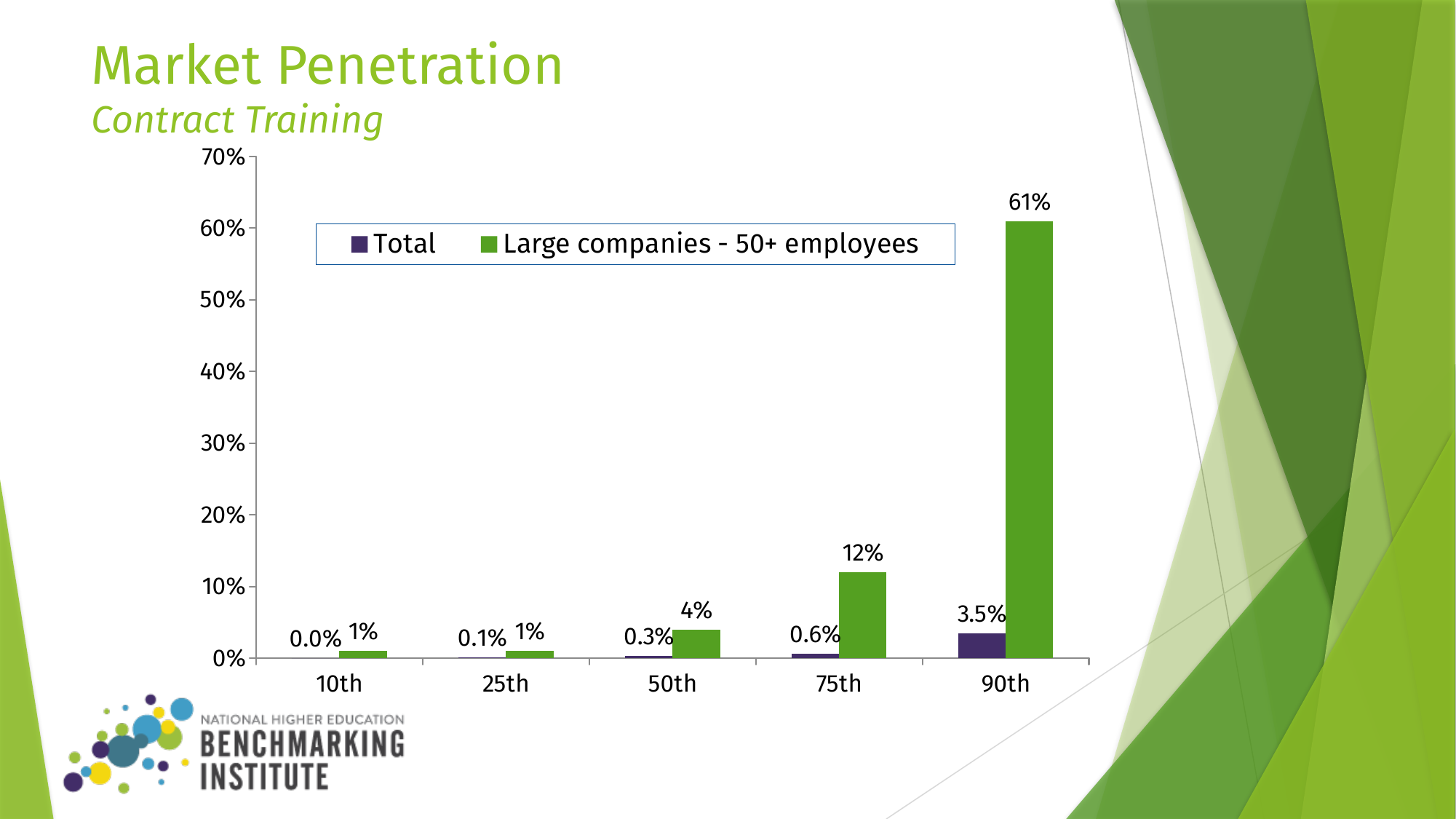

Market Penetration
Contract Training

### Chart

| Category | Total | Large companies - 50+ employees |
|---|---|---|
| 10th | 0.0 | 0.01 |
| 25th | 0.0014 | 0.01 |
| 50th | 0.003 | 0.04 |
| 75th | 0.006 | 0.12 |
| 90th | 0.035 | 0.61 |